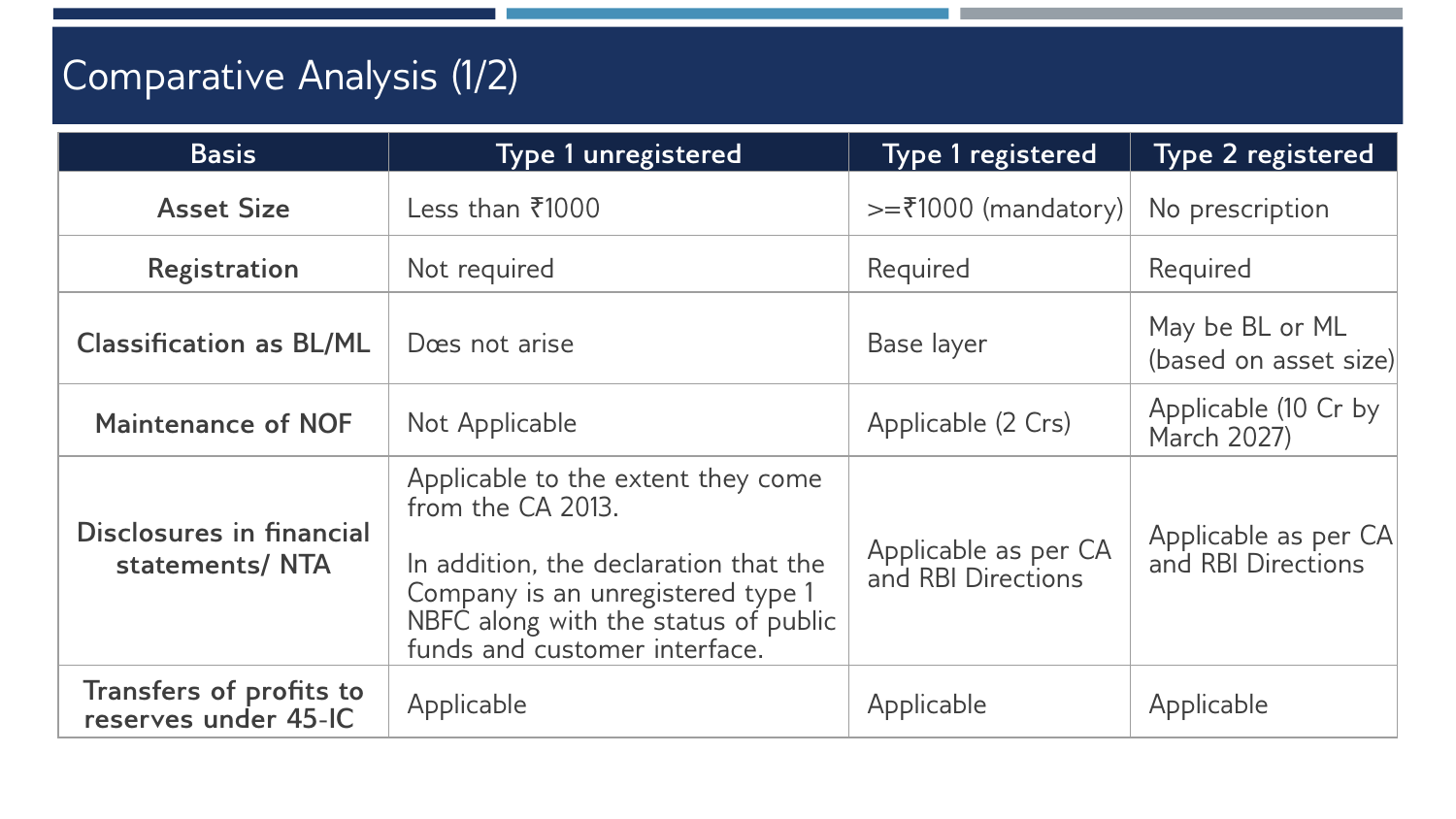

# Comparative Analysis (1/2)
| Basis | Type 1 unregistered | Type 1 registered | Type 2 registered |
| --- | --- | --- | --- |
| Asset Size | Less than ₹1000 | >=₹1000 (mandatory) | No prescription |
| Registration | Not required | Required | Required |
| Classification as BL/ML | Does not arise | Base layer | May be BL or ML (based on asset size) |
| Maintenance of NOF | Not Applicable | Applicable (2 Crs) | Applicable (10 Cr by March 2027) |
| Disclosures in financial statements/ NTA | Applicable to the extent they come from the CA 2013. In addition, the declaration that the Company is an unregistered type 1 NBFC along with the status of public funds and customer interface. | Applicable as per CA and RBI Directions | Applicable as per CA and RBI Directions |
| Transfers of profits to reserves under 45-IC | Applicable | Applicable | Applicable |